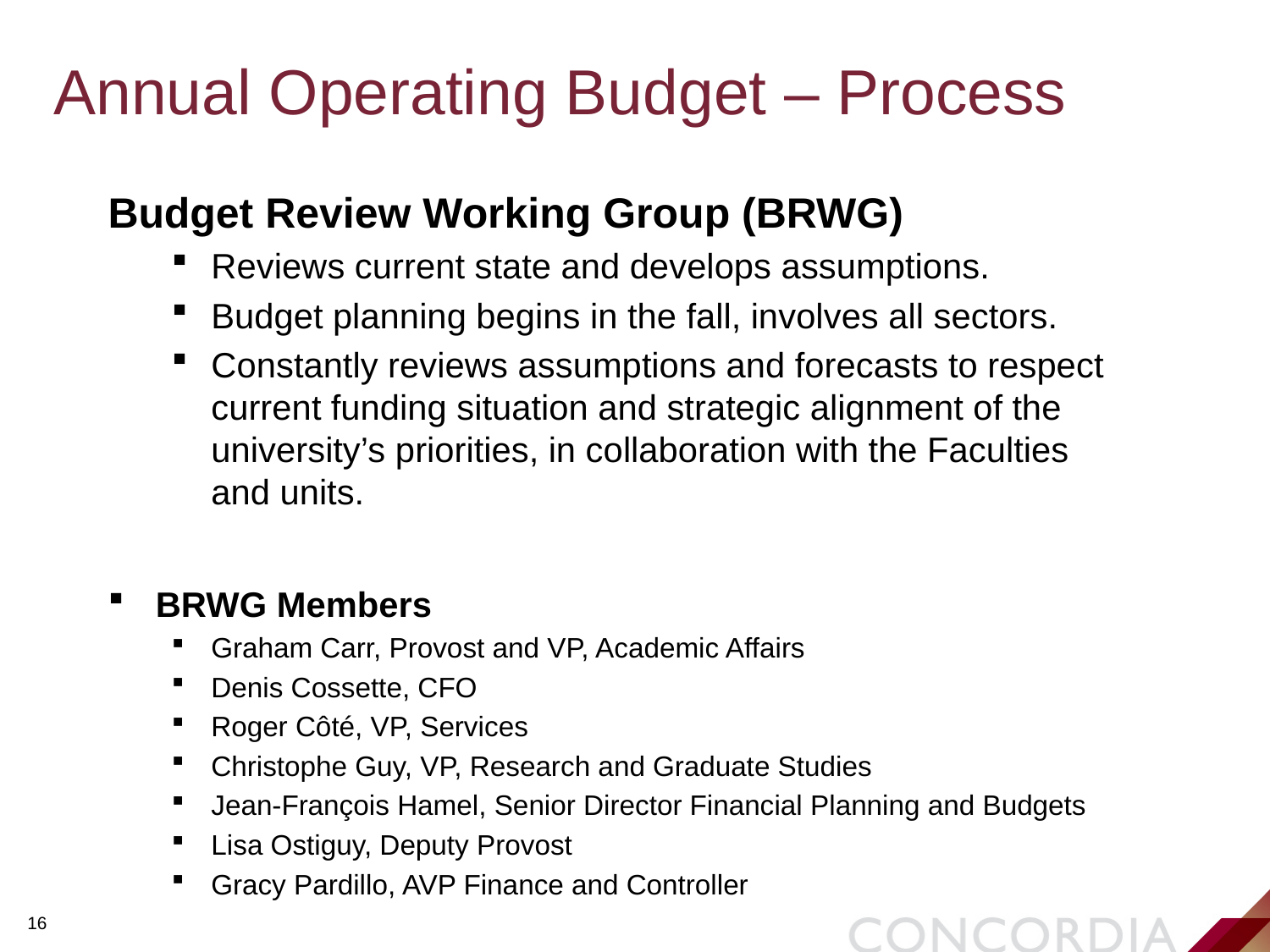

# Annual Operating Budget – Process
Budget Review Working Group (BRWG)
Reviews current state and develops assumptions.
Budget planning begins in the fall, involves all sectors.
Constantly reviews assumptions and forecasts to respect current funding situation and strategic alignment of the university’s priorities, in collaboration with the Faculties and units.

BRWG Members
Graham Carr, Provost and VP, Academic Affairs
Denis Cossette, CFO
Roger Côté, VP, Services
Christophe Guy, VP, Research and Graduate Studies
Jean-François Hamel, Senior Director Financial Planning and Budgets
Lisa Ostiguy, Deputy Provost
Gracy Pardillo, AVP Finance and Controller

VP Services
VP Research and Graduate Studies
Controller
CFO